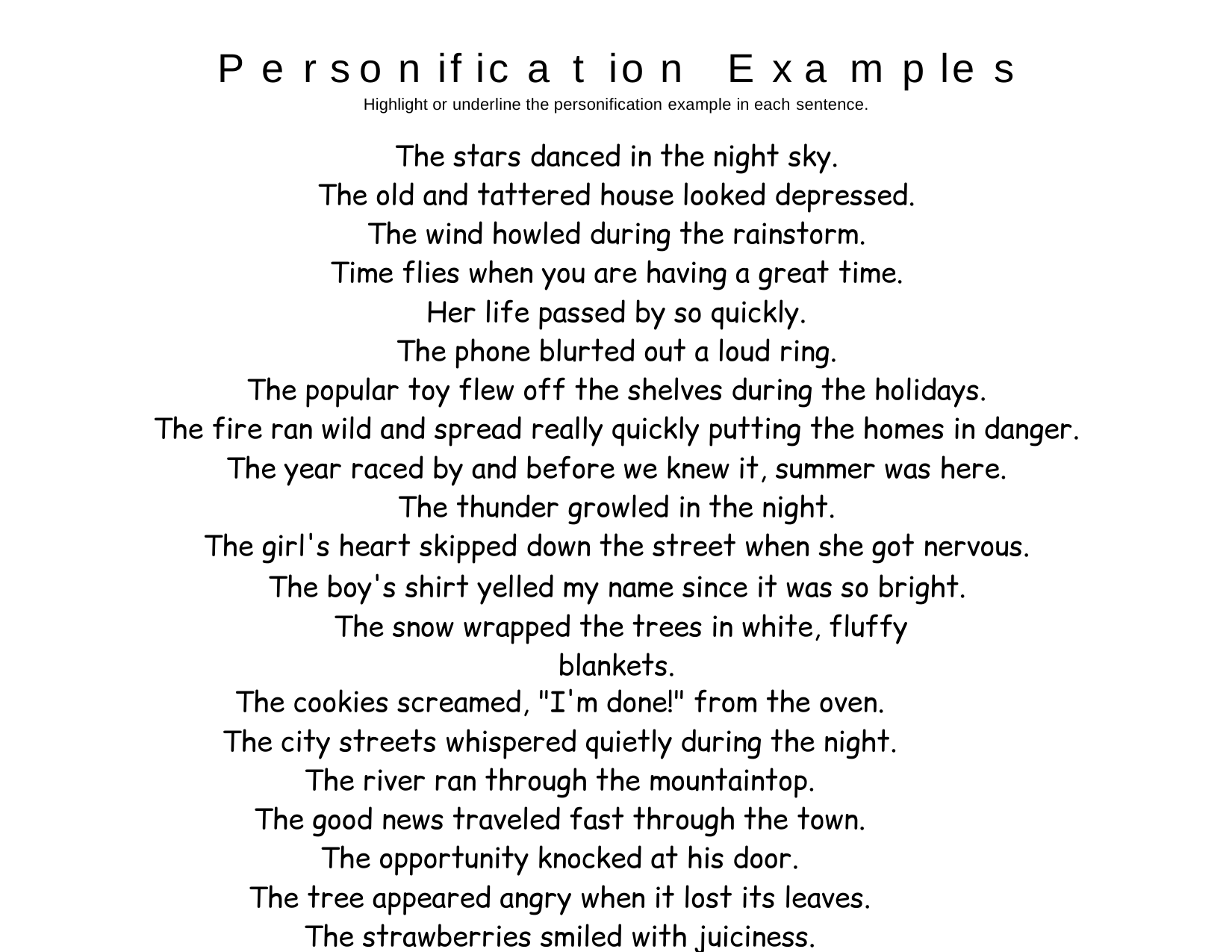

# Personification	Examples
Highlight or underline the personification example in each sentence.
The stars danced in the night sky.
The old and tattered house looked depressed.
The wind howled during the rainstorm.
Time flies when you are having a great time.
Her life passed by so quickly.
The phone blurted out a loud ring.
The popular toy flew off the shelves during the holidays.
The fire ran wild and spread really quickly putting the homes in danger.
The year raced by and before we knew it, summer was here.
The thunder growled in the night.
The girl's heart skipped down the street when she got nervous.
The boy's shirt yelled my name since it was so bright.  The snow wrapped the trees in white, fluffy blankets.
The cookies screamed, "I'm done!" from the oven.
The city streets whispered quietly during the night.
The river ran through the mountaintop.
The good news traveled fast through the town.
The opportunity knocked at his door.
The tree appeared angry when it lost its leaves.
The strawberries smiled with juiciness.